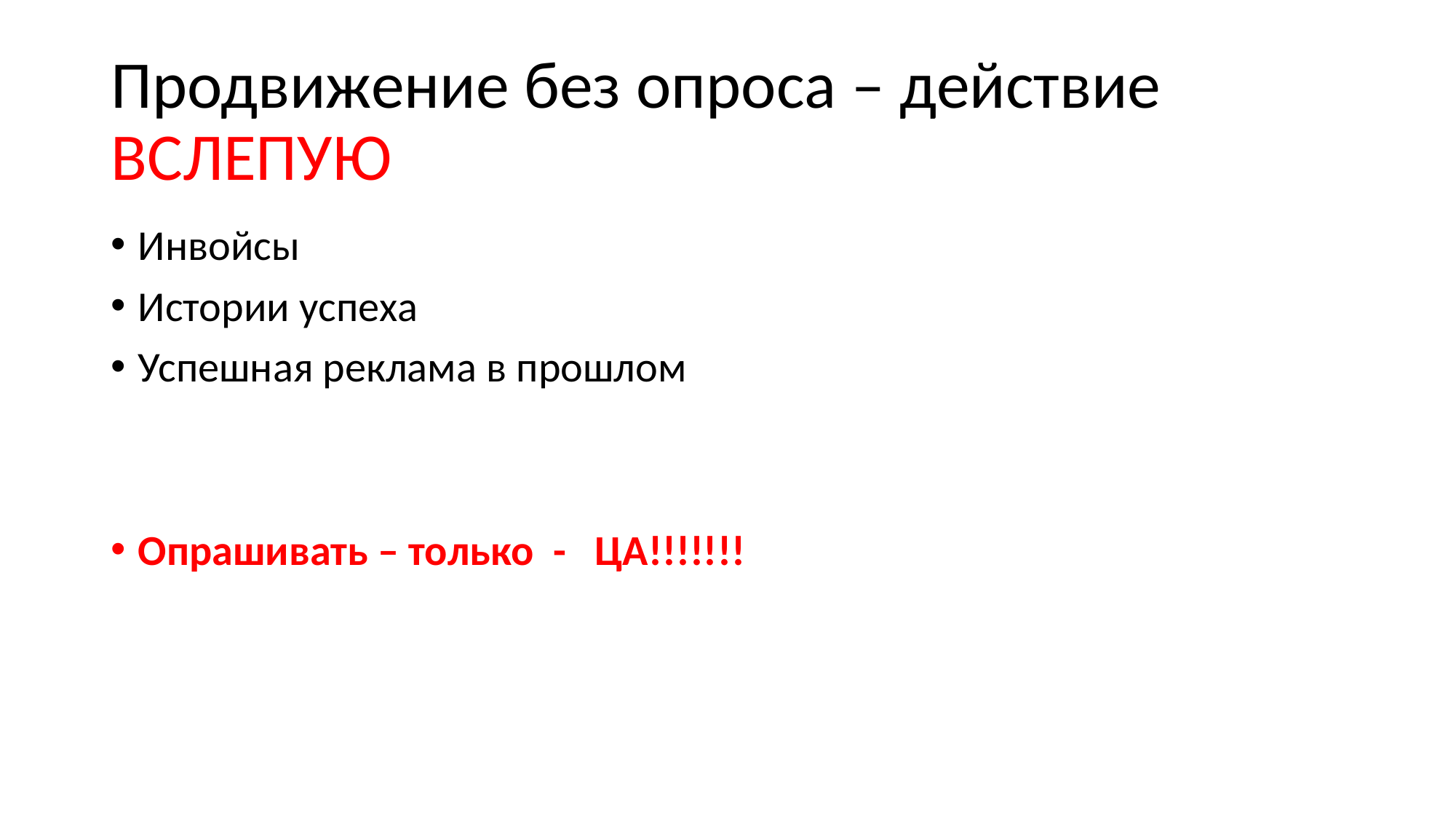

# Продвижение без опроса – действие BСЛЕПУЮ
Инвойсы
Истории успеха
Успешная реклама в прошлом

Опрашивать – только  -   ЦА!!!!!!!